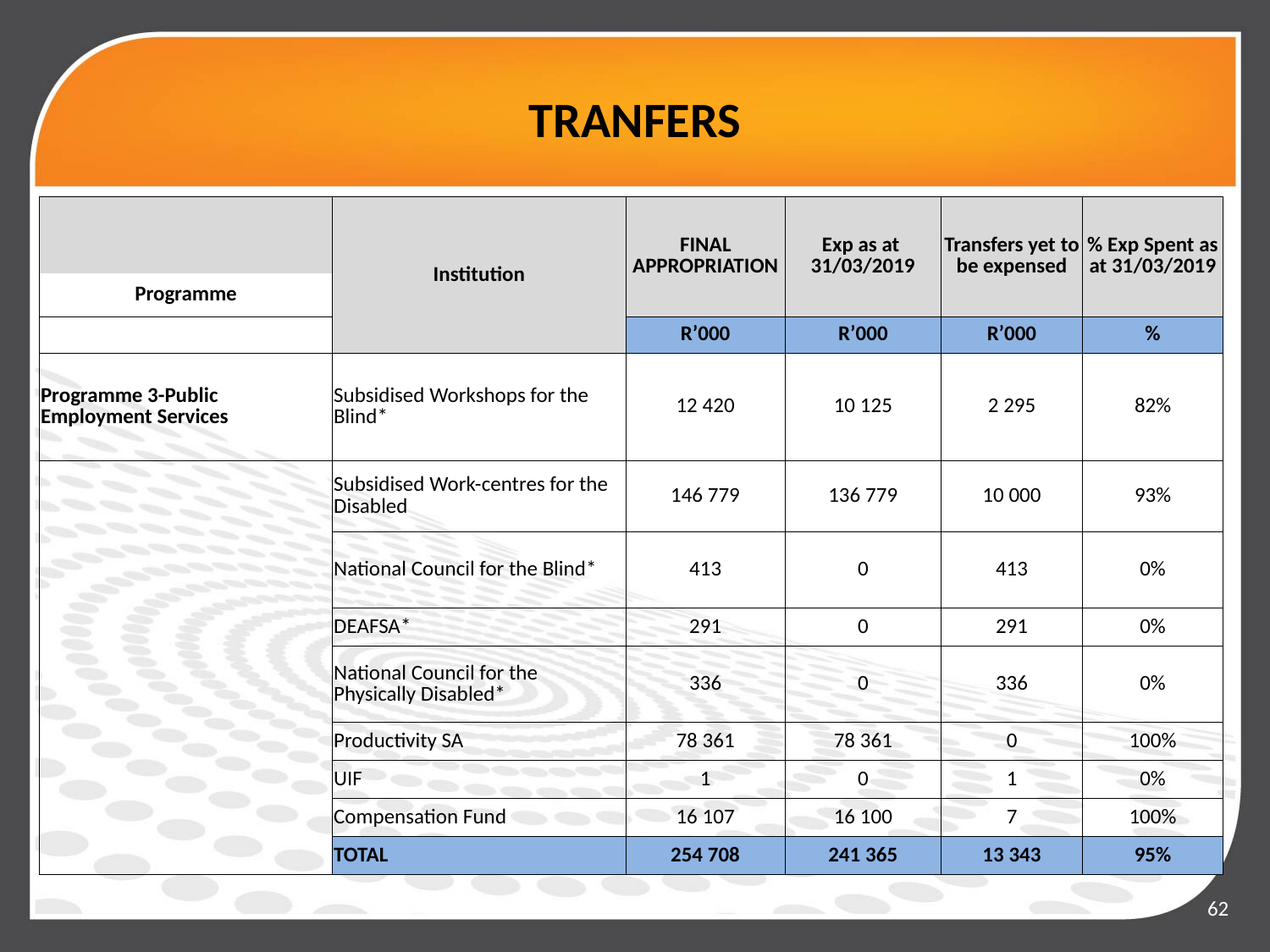

# TRANFERS
|  | Institution | FINAL APPROPRIATION | Exp as at 31/03/2019 | Transfers yet to be expensed | % Exp Spent as at 31/03/2019 |
| --- | --- | --- | --- | --- | --- |
| Programme |  |  |  |  |  |
|  |  | R’000 | R’000 | R’000 | % |
| Programme 3-Public Employment Services | Subsidised Workshops for the Blind\* | 12 420 | 10 125 | 2 295 | 82% |
|  | Subsidised Work-centres for the Disabled | 146 779 | 136 779 | 10 000 | 93% |
|  | National Council for the Blind\* | 413 | 0 | 413 | 0% |
|  | DEAFSA\* | 291 | 0 | 291 | 0% |
|  | National Council for the Physically Disabled\* | 336 | 0 | 336 | 0% |
|  | Productivity SA | 78 361 | 78 361 | 0 | 100% |
|  | UIF | 1 | 0 | 1 | 0% |
|  | Compensation Fund | 16 107 | 16 100 | 7 | 100% |
|  | TOTAL | 254 708 | 241 365 | 13 343 | 95% |
62